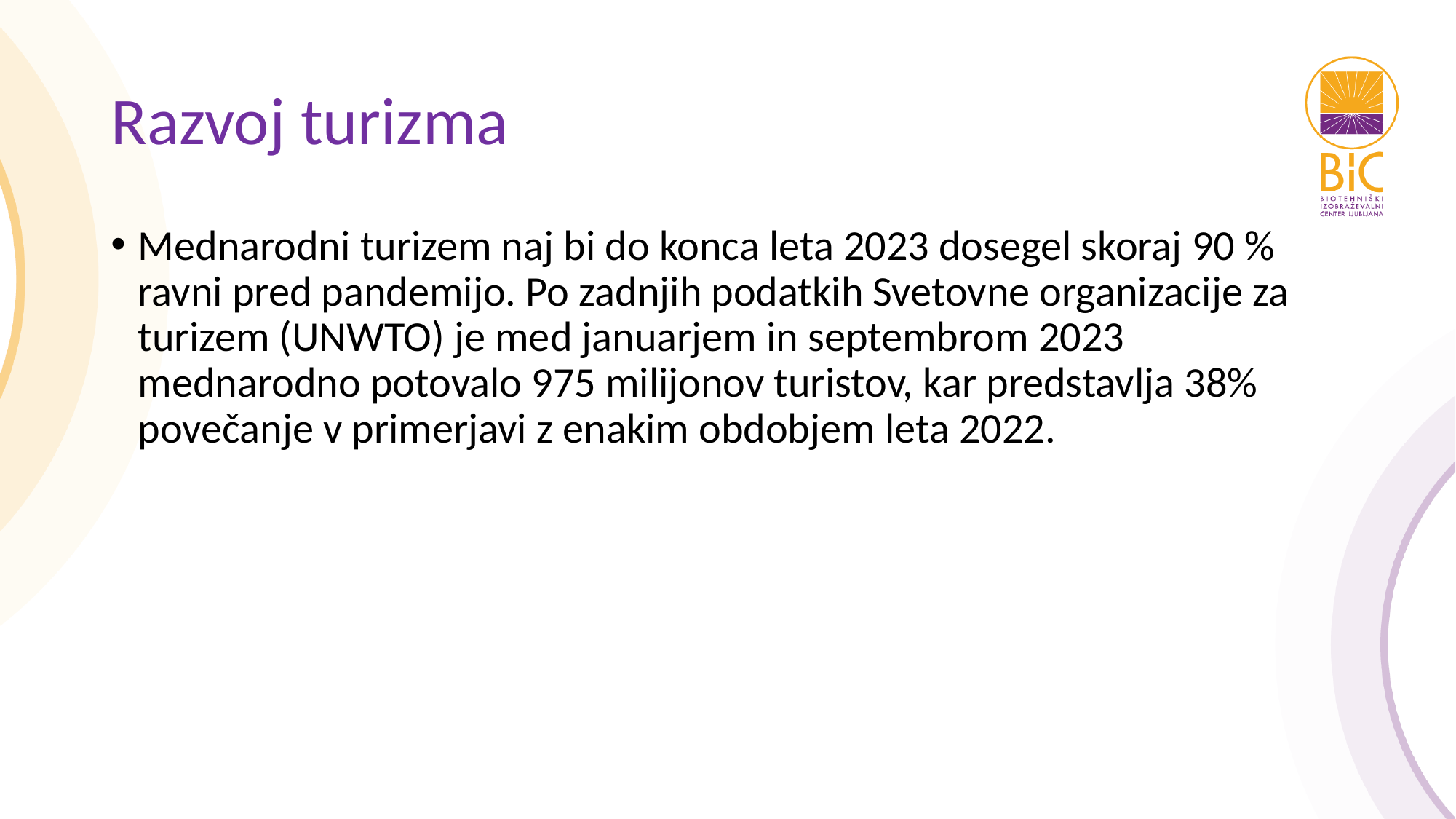

# Razvoj turizma
Mednarodni turizem naj bi do konca leta 2023 dosegel skoraj 90 % ravni pred pandemijo. Po zadnjih podatkih Svetovne organizacije za turizem (UNWTO) je med januarjem in septembrom 2023 mednarodno potovalo 975 milijonov turistov, kar predstavlja 38% povečanje v primerjavi z enakim obdobjem leta 2022.